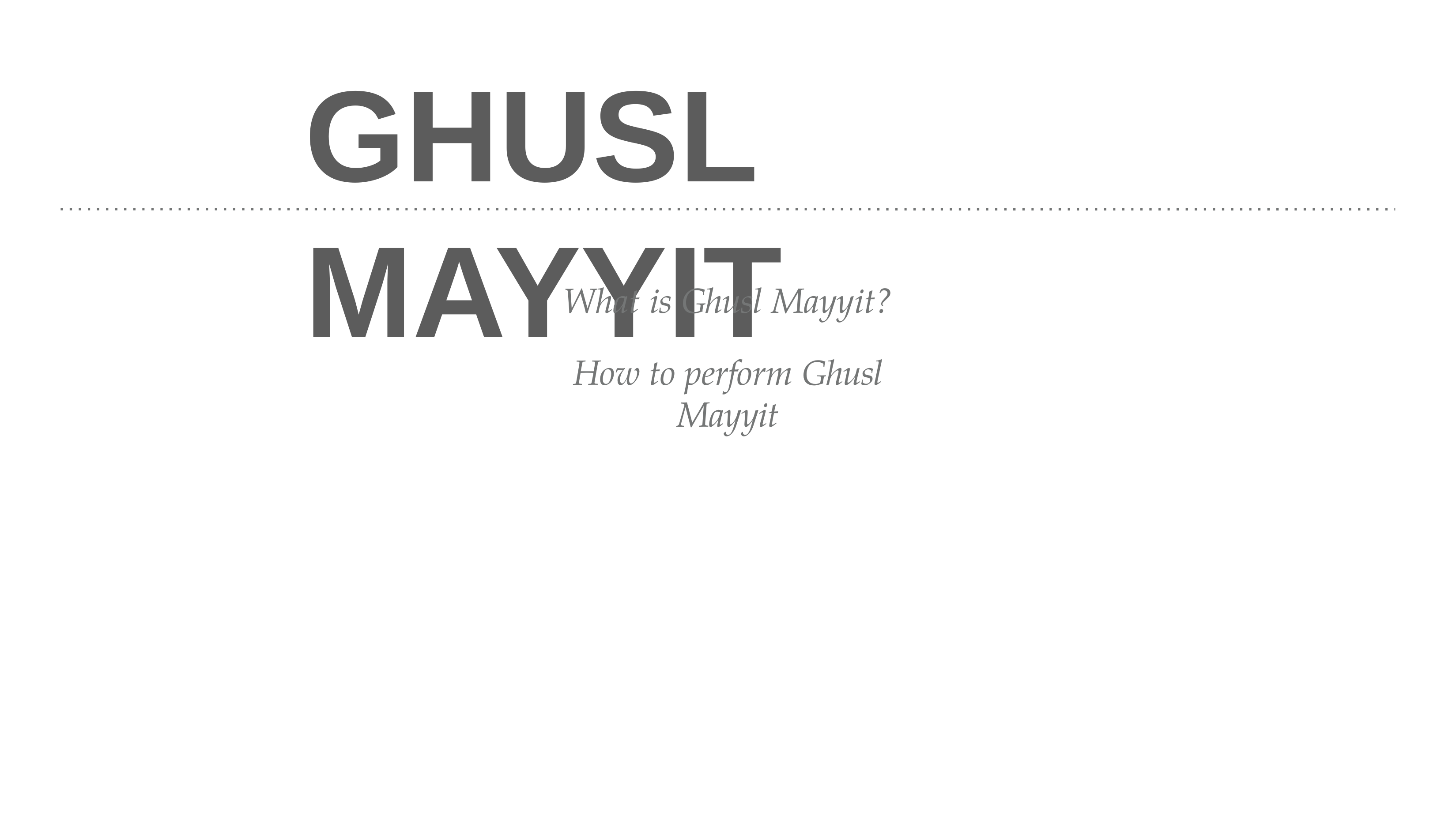

# GHUSL MAYYIT

What is Ghusl Mayyit?
How to perform Ghusl Mayyit